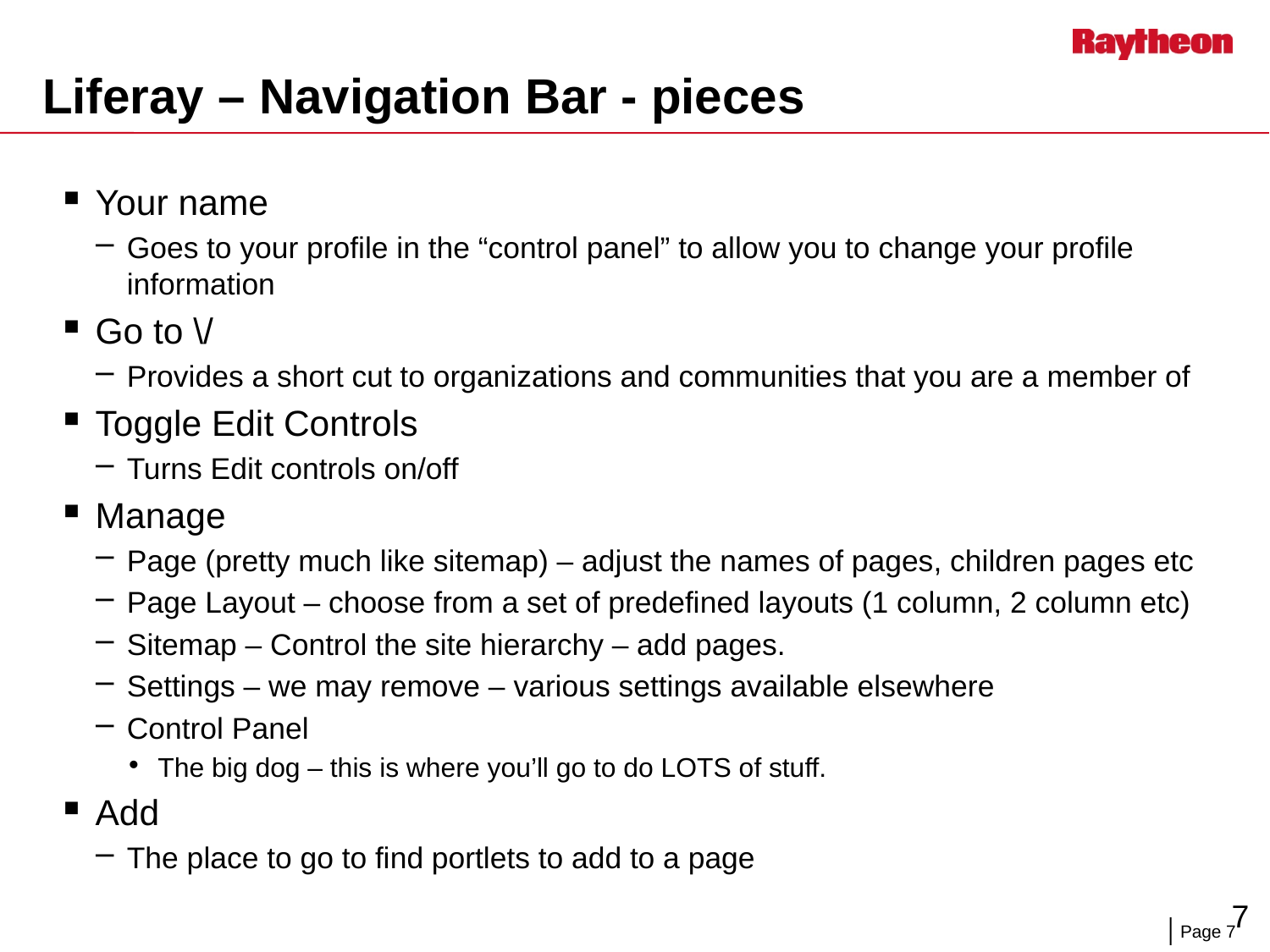

# Liferay – Navigation Bar - pieces
Your name
Goes to your profile in the “control panel” to allow you to change your profile information
Go to \/
Provides a short cut to organizations and communities that you are a member of
Toggle Edit Controls
Turns Edit controls on/off
Manage
Page (pretty much like sitemap) – adjust the names of pages, children pages etc
Page Layout – choose from a set of predefined layouts (1 column, 2 column etc)
Sitemap – Control the site hierarchy – add pages.
Settings – we may remove – various settings available elsewhere
Control Panel
The big dog – this is where you’ll go to do LOTS of stuff.
Add
The place to go to find portlets to add to a page
7